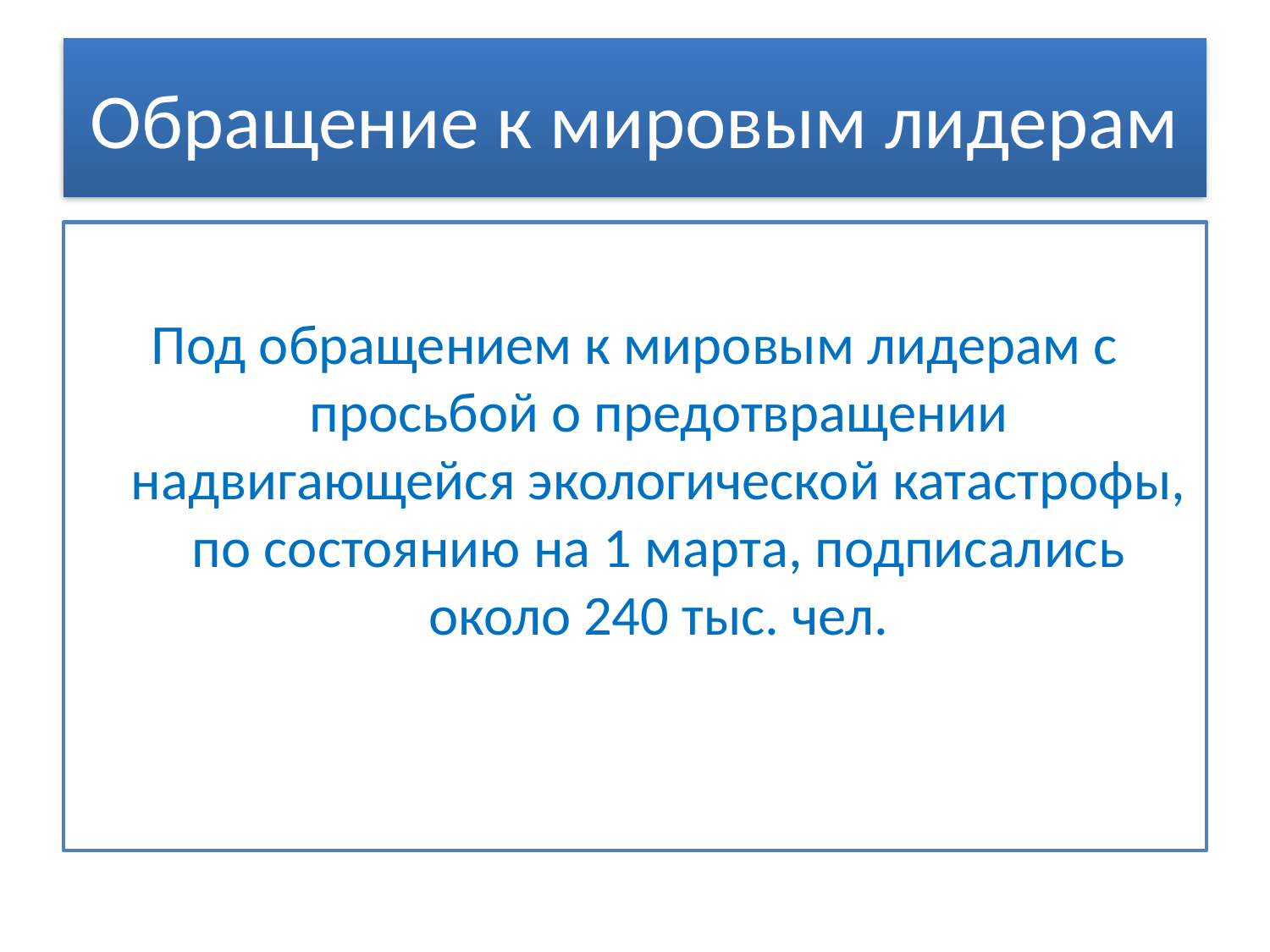

# Обращение к мировым лидерам

Под обращением к мировым лидерам с просьбой о предотвращении надвигающейся экологической катастрофы, по состоянию на 1 марта, подписались около 240 тыс. чел.